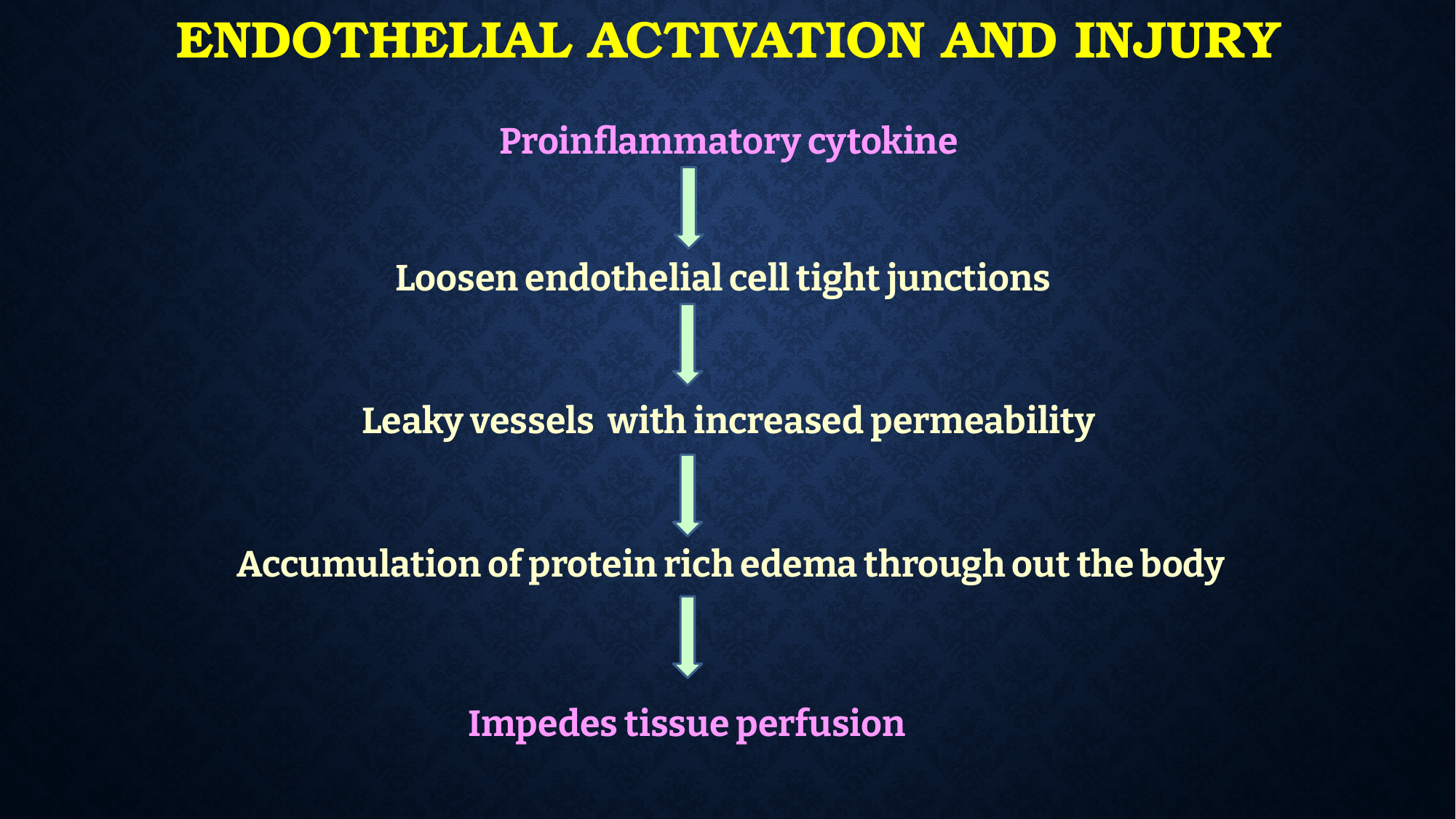

# Endothelial activation and injury
Proinflammatory cytokine

Loosen endothelial cell tight junctions

Leaky vessels  with increased permeability

Accumulation of protein rich edema through out the body

Impedes tissue perfusion